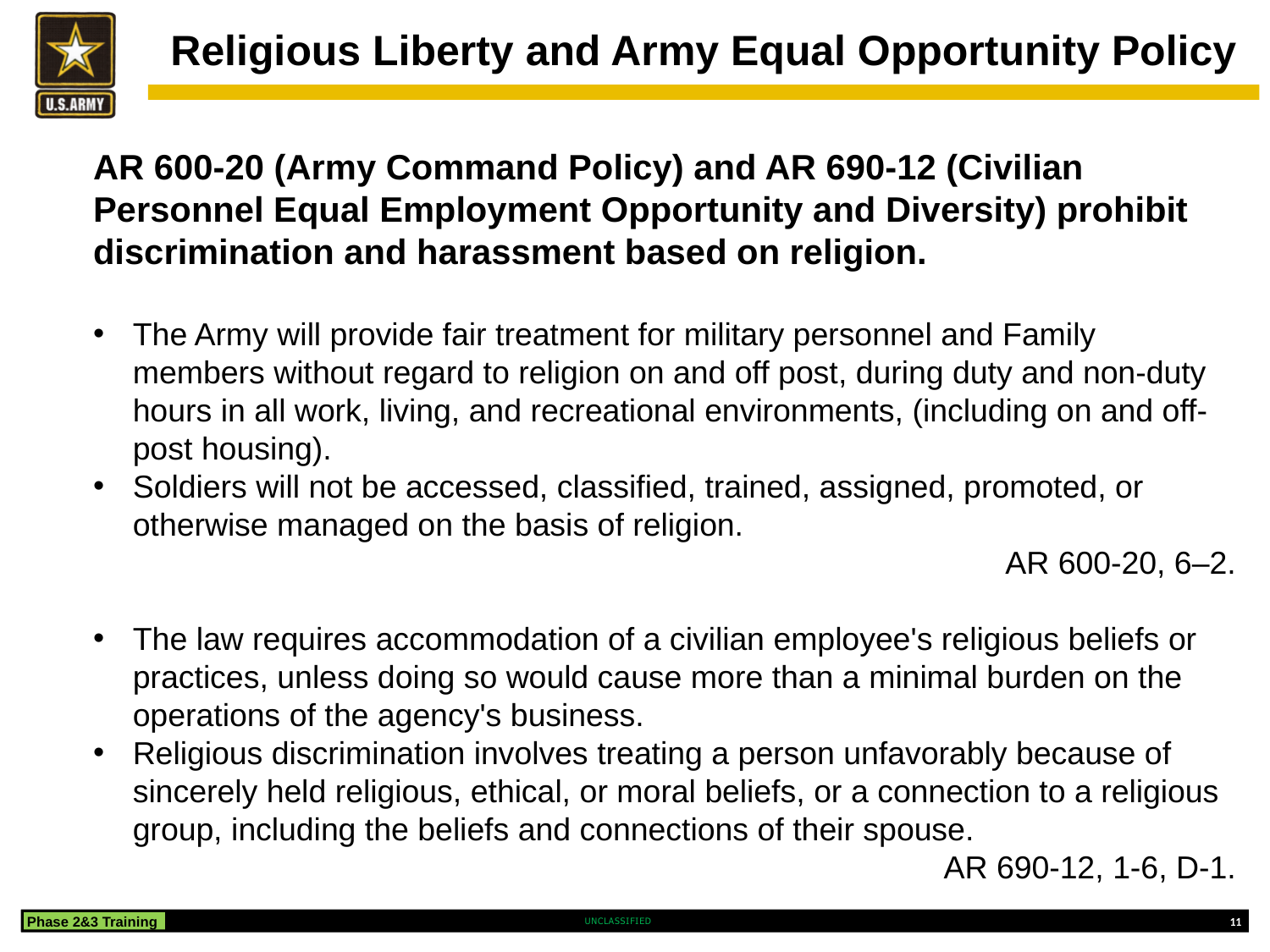

Religious Liberty and Army Equal Opportunity Policy
AR 600-20 (Army Command Policy) and AR 690-12 (Civilian Personnel Equal Employment Opportunity and Diversity) prohibit discrimination and harassment based on religion.

The Army will provide fair treatment for military personnel and Family members without regard to religion on and off post, during duty and non-duty hours in all work, living, and recreational environments, (including on and off-post housing).
Soldiers will not be accessed, classified, trained, assigned, promoted, or otherwise managed on the basis of religion.
AR 600-20, 6–2.

The law requires accommodation of a civilian employee's religious beliefs or practices, unless doing so would cause more than a minimal burden on the operations of the agency's business.
Religious discrimination involves treating a person unfavorably because of sincerely held religious, ethical, or moral beliefs, or a connection to a religious group, including the beliefs and connections of their spouse.
AR 690-12, 1-6, D-1.
Phase 2&3 Training